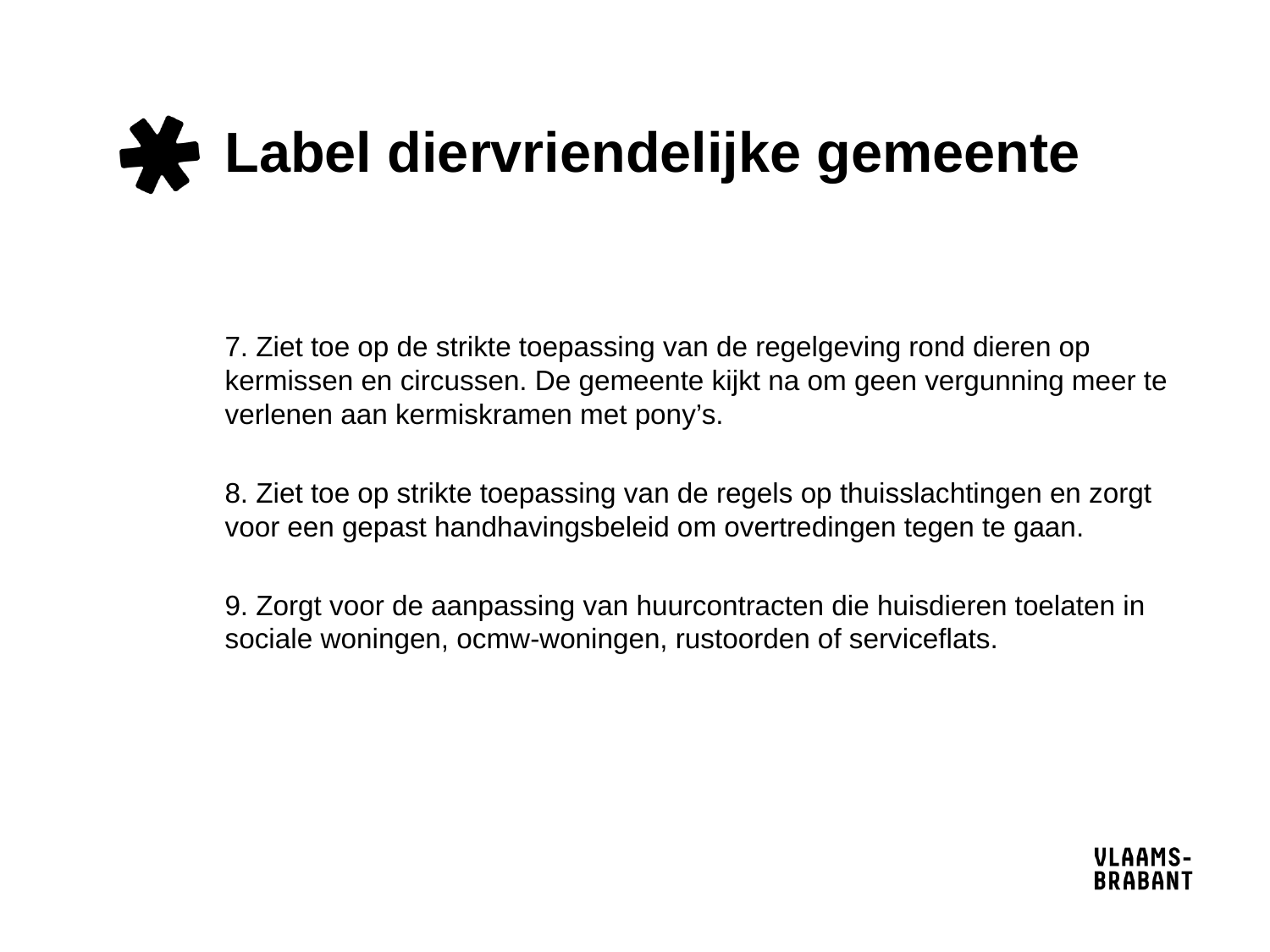

# Label diervriendelijke gemeente

7. Ziet toe op de strikte toepassing van de regelgeving rond dieren op kermissen en circussen. De gemeente kijkt na om geen vergunning meer te verlenen aan kermiskramen met pony’s.

8. Ziet toe op strikte toepassing van de regels op thuisslachtingen en zorgt voor een gepast handhavingsbeleid om overtredingen tegen te gaan.

9. Zorgt voor de aanpassing van huurcontracten die huisdieren toelaten in sociale woningen, ocmw-woningen, rustoorden of serviceflats.